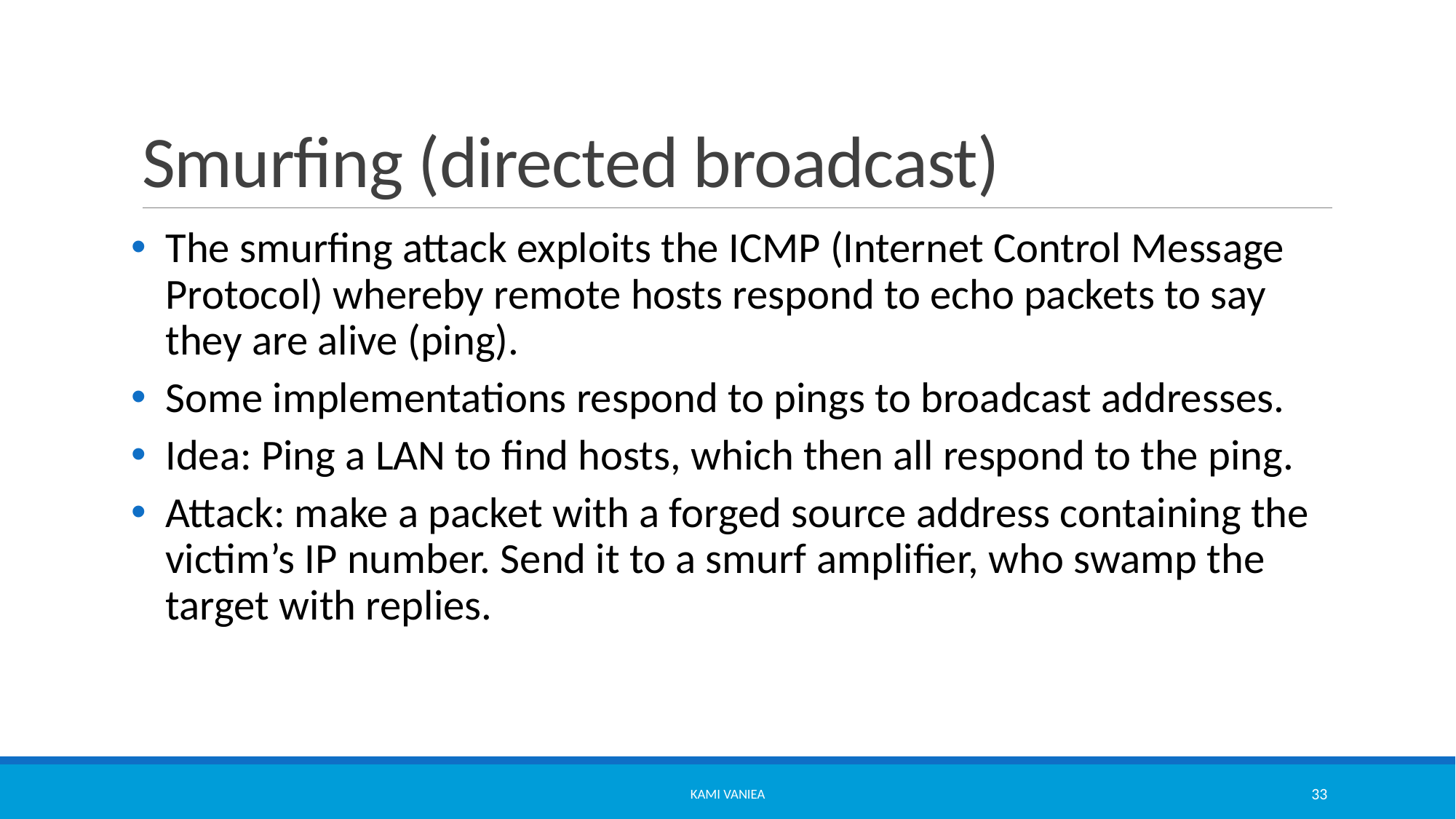

# Smurfing (directed broadcast)
The smurfing attack exploits the ICMP (Internet Control Message Protocol) whereby remote hosts respond to echo packets to say they are alive (ping).
Some implementations respond to pings to broadcast addresses.
Idea: Ping a LAN to find hosts, which then all respond to the ping.
Attack: make a packet with a forged source address containing the victim’s IP number. Send it to a smurf amplifier, who swamp the target with replies.
Kami Vaniea
33